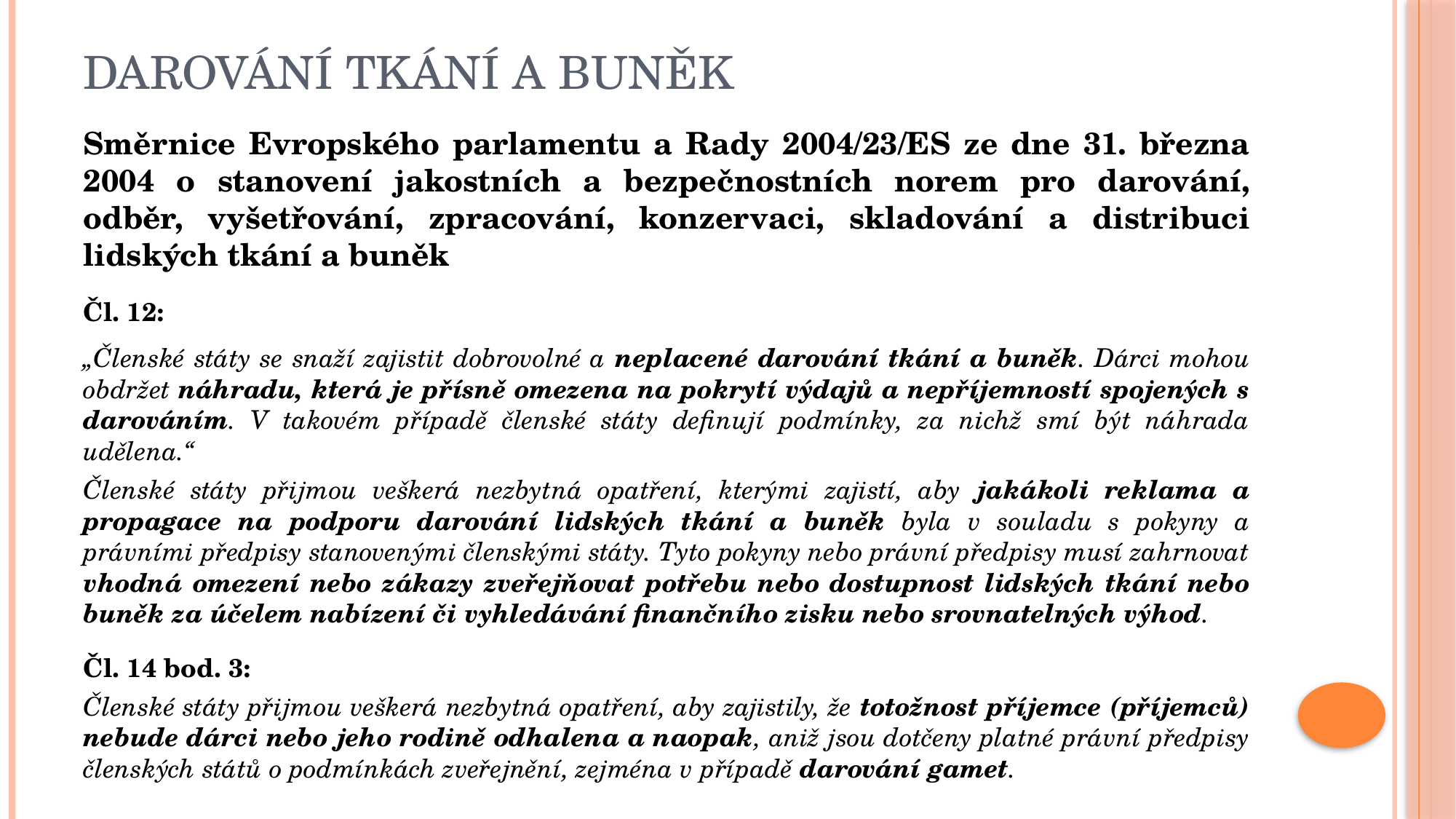

# Darování tkání a buněk
Směrnice Evropského parlamentu a Rady 2004/23/ES ze dne 31. března 2004 o stanovení jakostních a bezpečnostních norem pro darování, odběr, vyšetřování, zpracování, konzervaci, skladování a distribuci lidských tkání a buněk
Čl. 12:
„Členské státy se snaží zajistit dobrovolné a neplacené darování tkání a buněk. Dárci mohou obdržet náhradu, která je přísně omezena na pokrytí výdajů a nepříjemností spojených s darováním. V takovém případě členské státy definují podmínky, za nichž smí být náhrada udělena.“
Členské státy přijmou veškerá nezbytná opatření, kterými zajistí, aby jakákoli reklama a propagace na podporu darování lidských tkání a buněk byla v souladu s pokyny a právními předpisy stanovenými členskými státy. Tyto pokyny nebo právní předpisy musí zahrnovat vhodná omezení nebo zákazy zveřejňovat potřebu nebo dostupnost lidských tkání nebo buněk za účelem nabízení či vyhledávání finančního zisku nebo srovnatelných výhod.
Čl. 14 bod. 3:
Členské státy přijmou veškerá nezbytná opatření, aby zajistily, že totožnost příjemce (příjemců) nebude dárci nebo jeho rodině odhalena a naopak, aniž jsou dotčeny platné právní předpisy členských států o podmínkách zveřejnění, zejména v případě darování gamet.